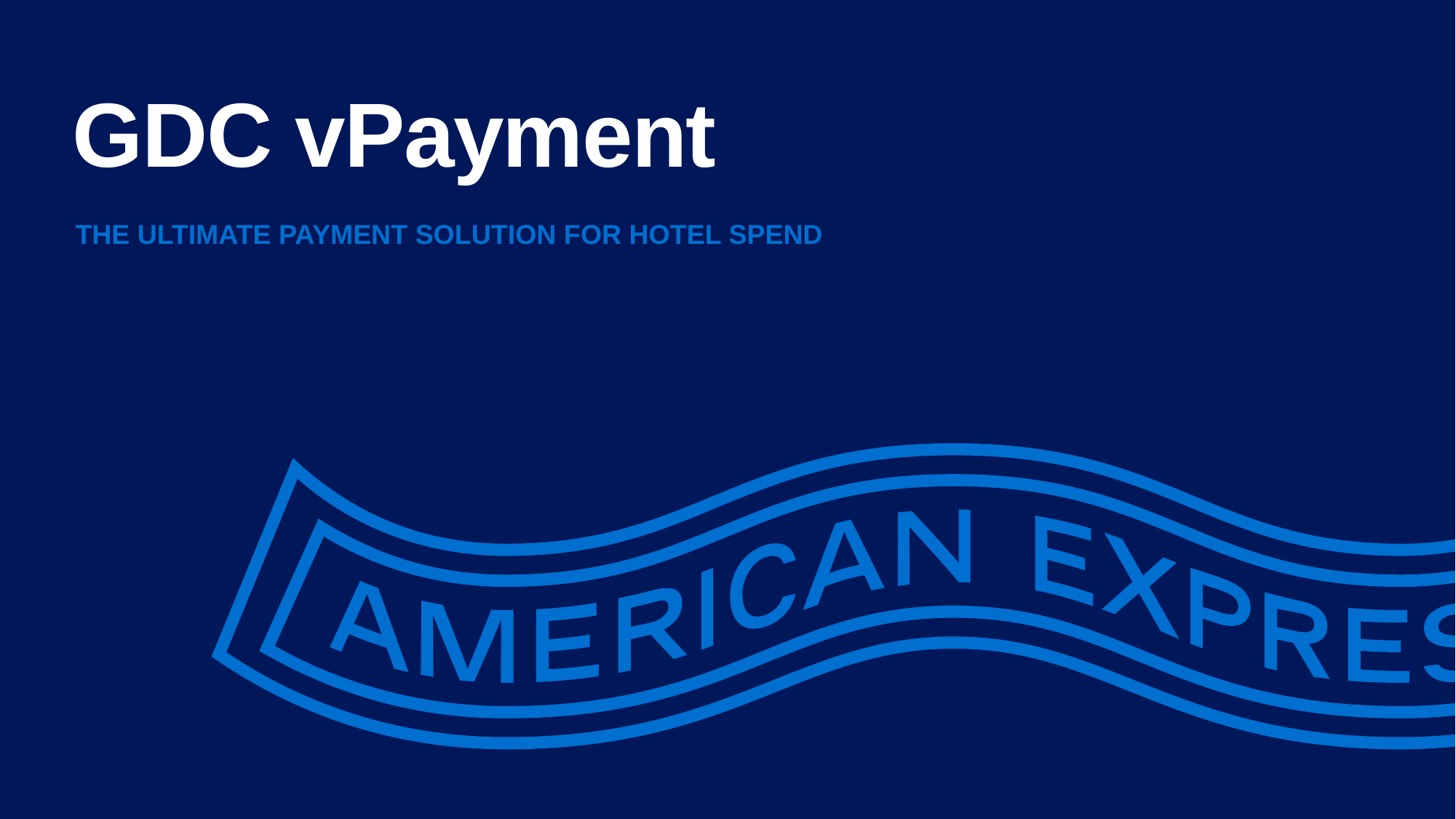

# GDC vPayment
The ultimate PAYMENT solution FOR HOTEL SPEND